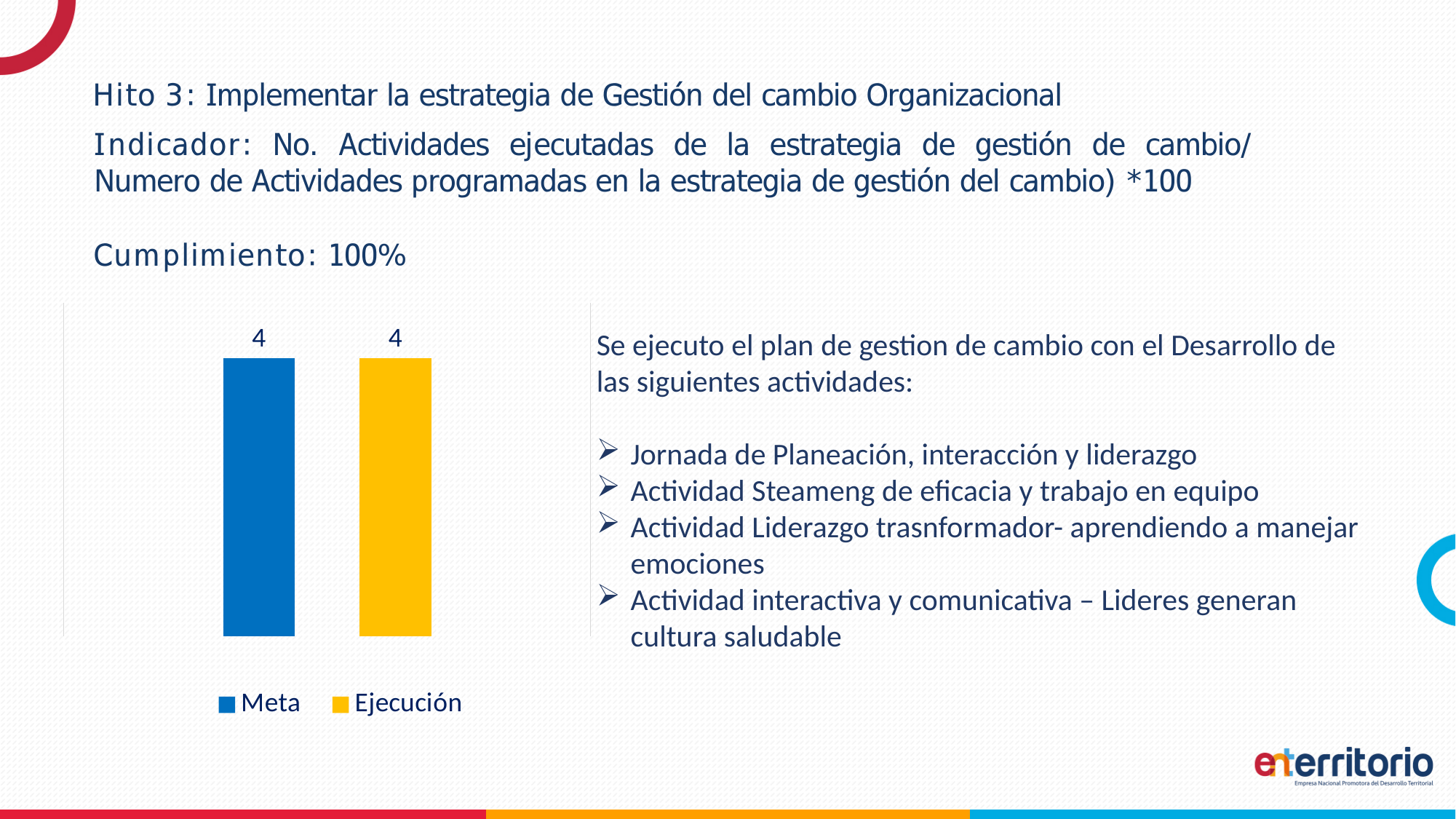

Hito 3: Implementar la estrategia de Gestión del cambio Organizacional
Indicador: No. Actividades ejecutadas de la estrategia de gestión de cambio/ Numero de Actividades programadas en la estrategia de gestión del cambio) *100

Cumplimiento: 100%

### Chart

| Category | Meta | Ejecución  |
|---|---|---|
| Actividades programadas | 5.0 | 5.0 |
Se ejecuto el plan de gestion de cambio con el Desarrollo de las siguientes actividades:

Jornada de Planeación, interacción y liderazgo
Actividad Steameng de eficacia y trabajo en equipo
Actividad Liderazgo trasnformador- aprendiendo a manejar emociones
Actividad interactiva y comunicativa – Lideres generan cultura saludable